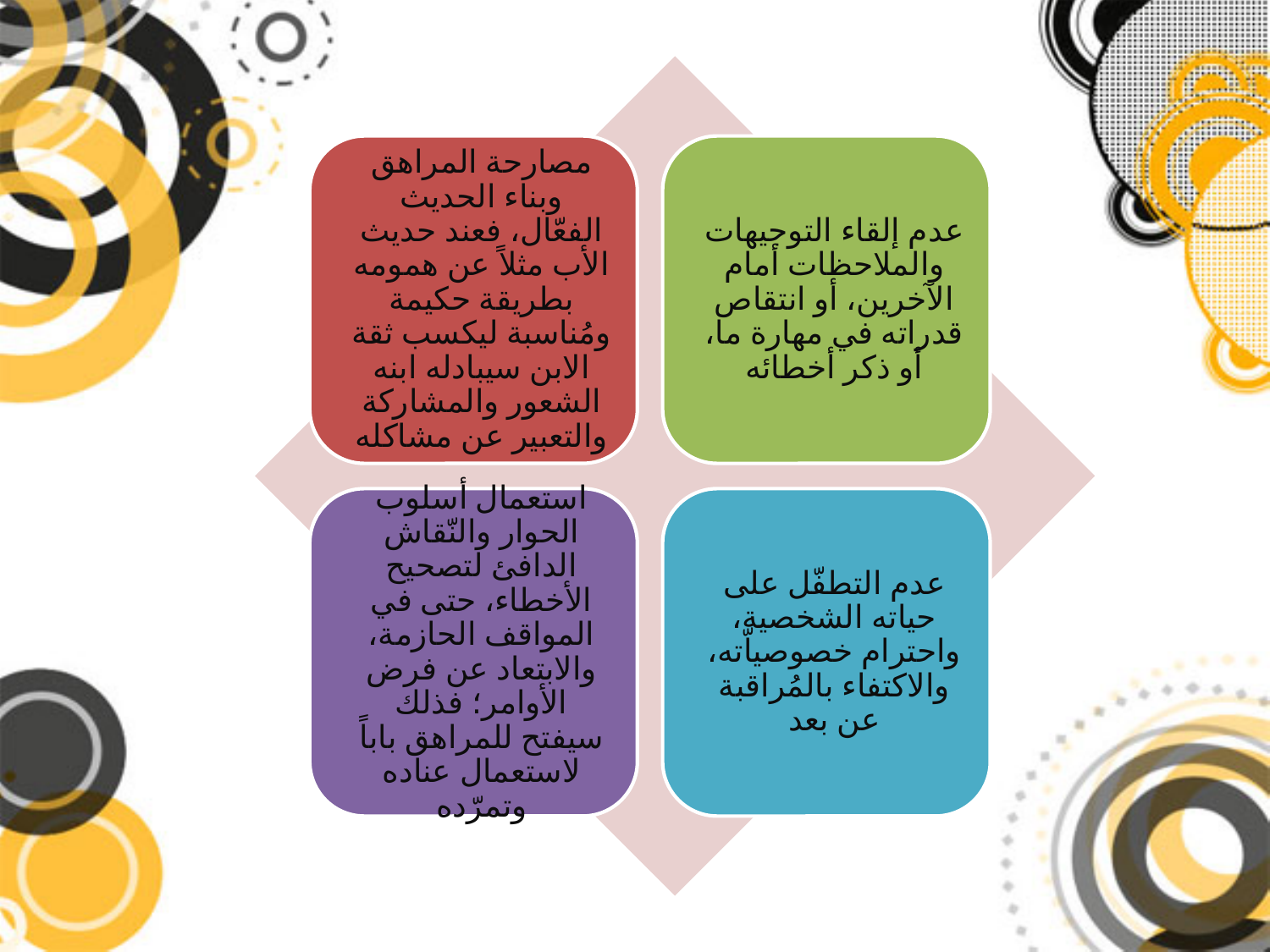

مصارحة المراهق وبناء الحديث الفعّال، فعند حديث الأب مثلاً عن همومه بطريقة حكيمة ومُناسبة ليكسب ثقة الابن سيبادله ابنه الشعور والمشاركة والتعبير عن مشاكله
عدم إلقاء التوجيهات والملاحظات أمام الآخرين، أو انتقاص قدراته في مهارة ما، أو ذكر أخطائه
استعمال أسلوب الحوار والنّقاش الدافئ لتصحيح الأخطاء، حتى في المواقف الحازمة، والابتعاد عن فرض الأوامر؛ فذلك سيفتح للمراهق باباً لاستعمال عناده وتمرّده
عدم التطفّل على حياته الشخصية، واحترام خصوصياّته، والاكتفاء بالمُراقبة عن بعد